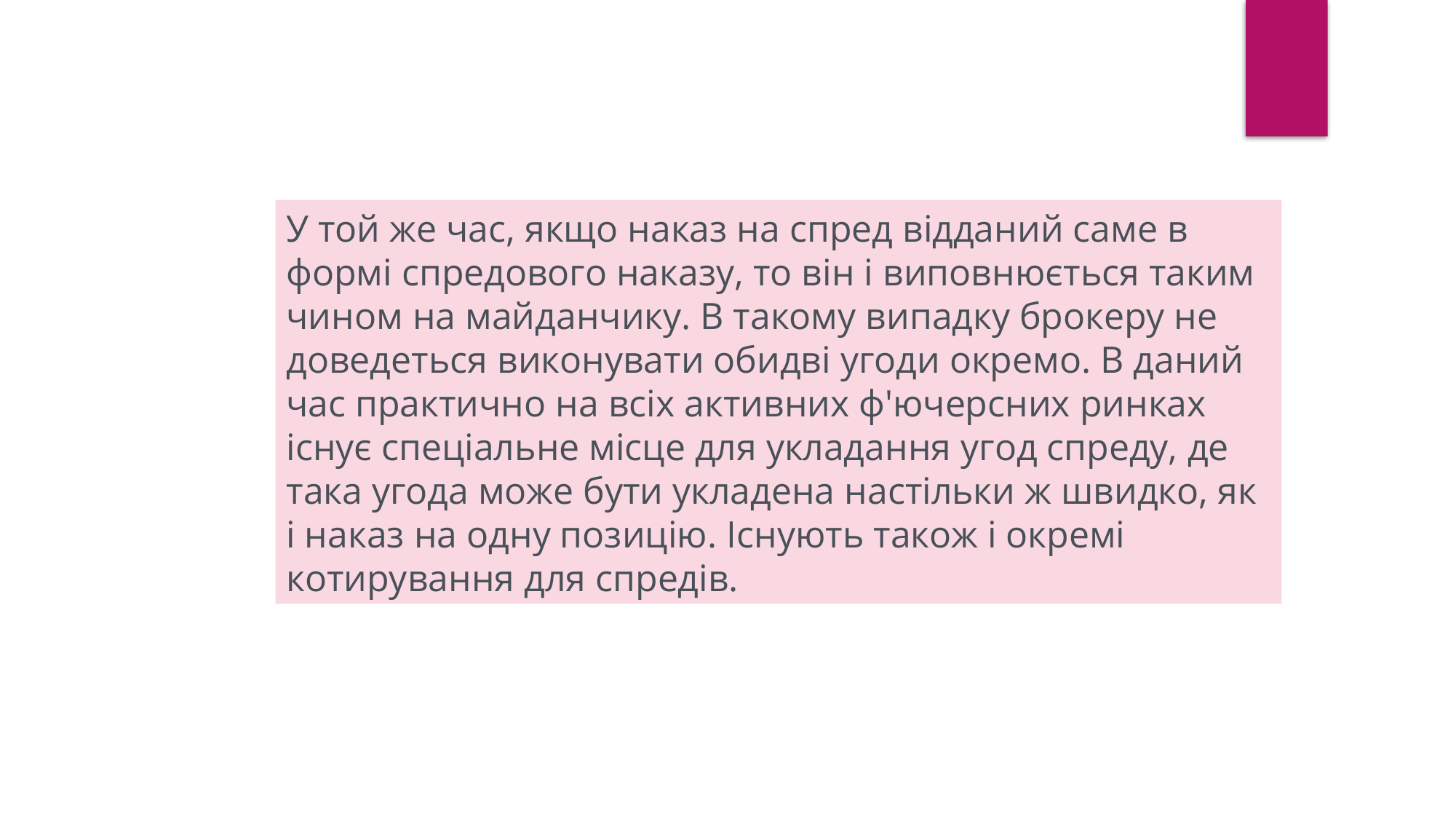

У той же час, якщо наказ на спред відданий саме в формі спредового наказу, то він і виповнюється таким чином на майданчику. В такому випадку брокеру не доведеться виконувати обидві угоди окремо. В даний час практично на всіх активних ф'ючерсних ринках існує спеціальне місце для укладання угод спреду, де така угода може бути укладена настільки ж швидко, як і наказ на одну позицію. Існують також і окремі котирування для спредів.